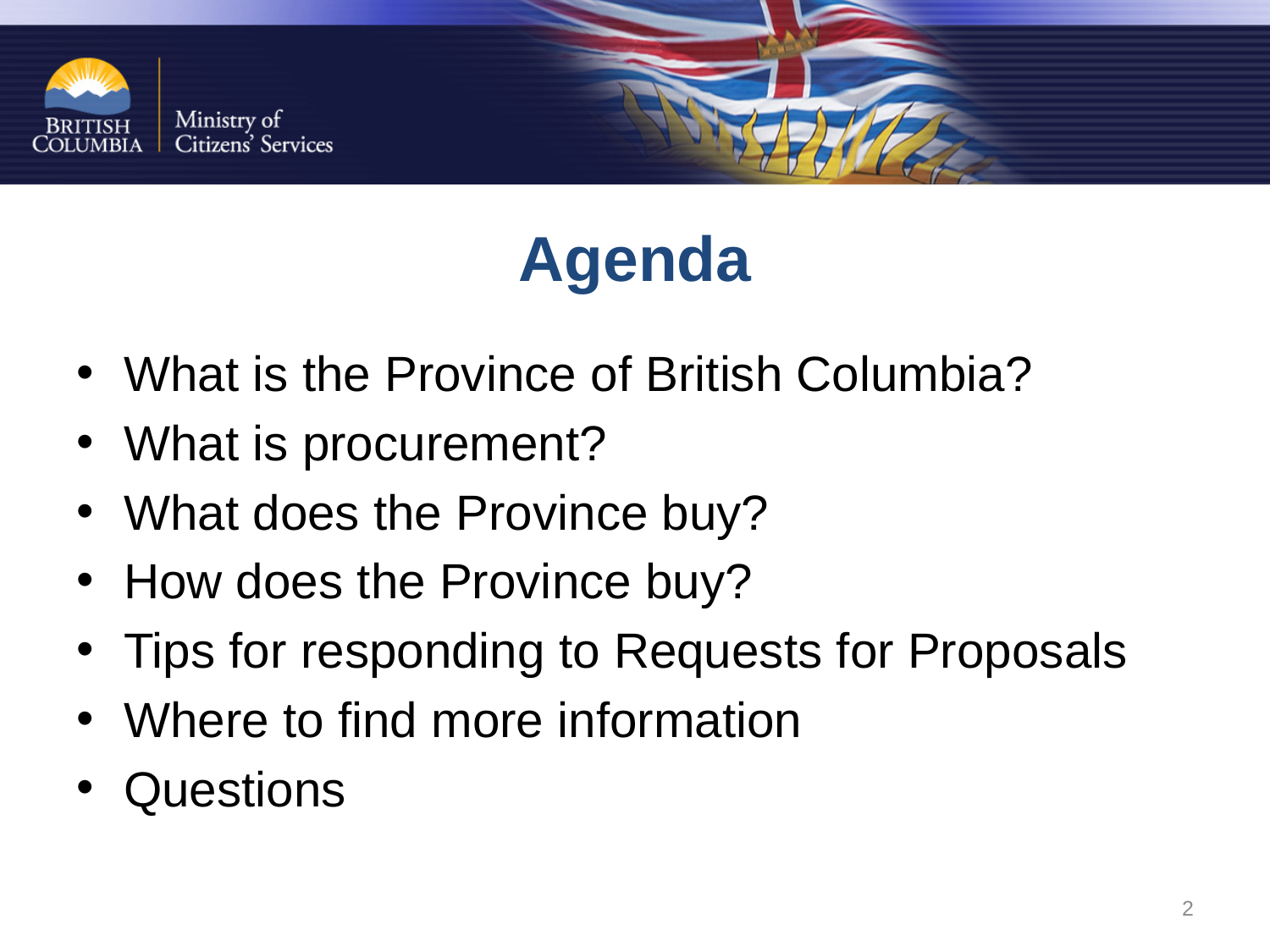

# Agenda
What is the Province of British Columbia?
What is procurement?
What does the Province buy?
How does the Province buy?
Tips for responding to Requests for Proposals
Where to find more information
Questions
2